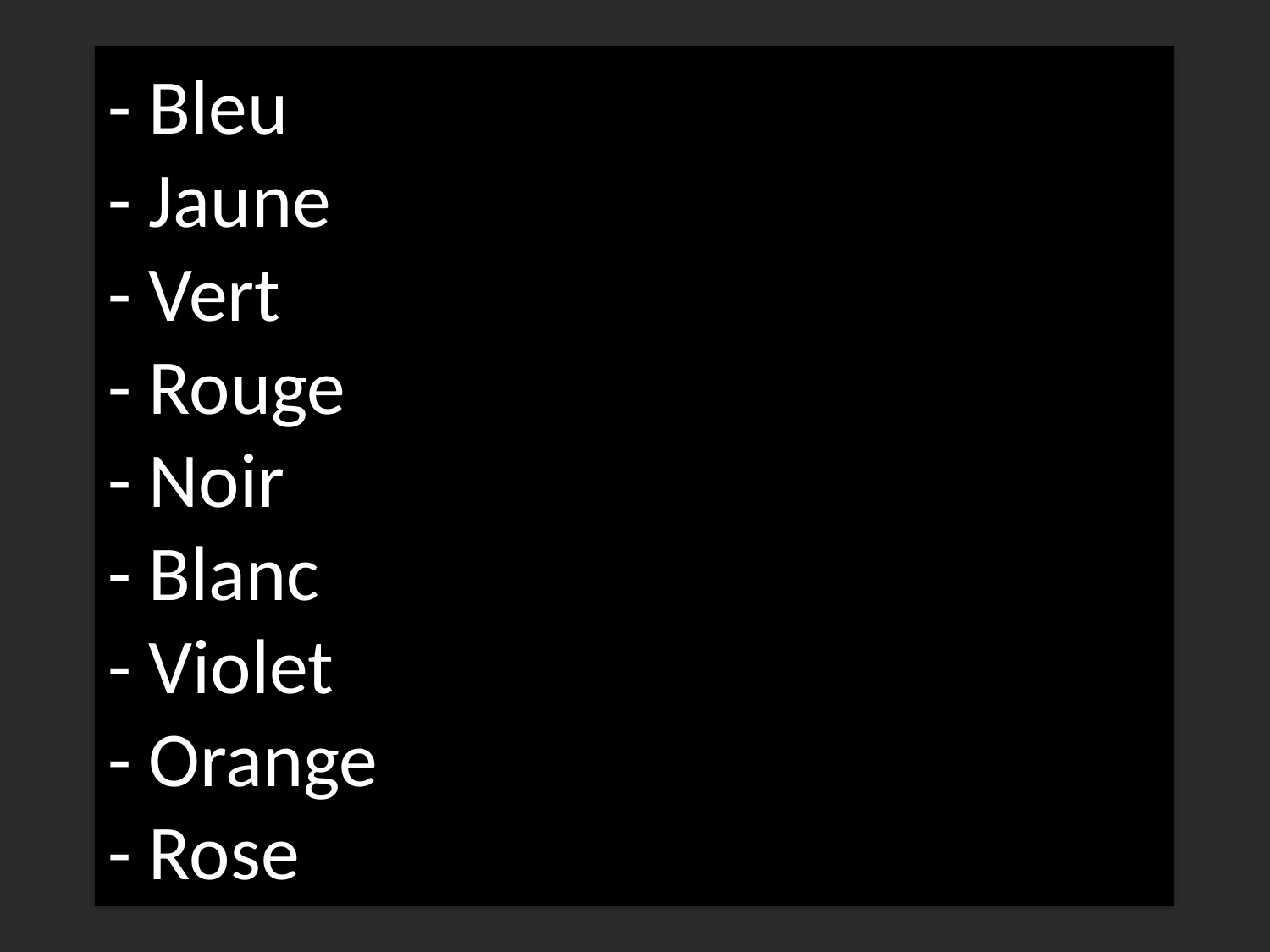

# - Bleu - Jaune - Vert - Rouge - Noir - Blanc - Violet - Orange - Rose